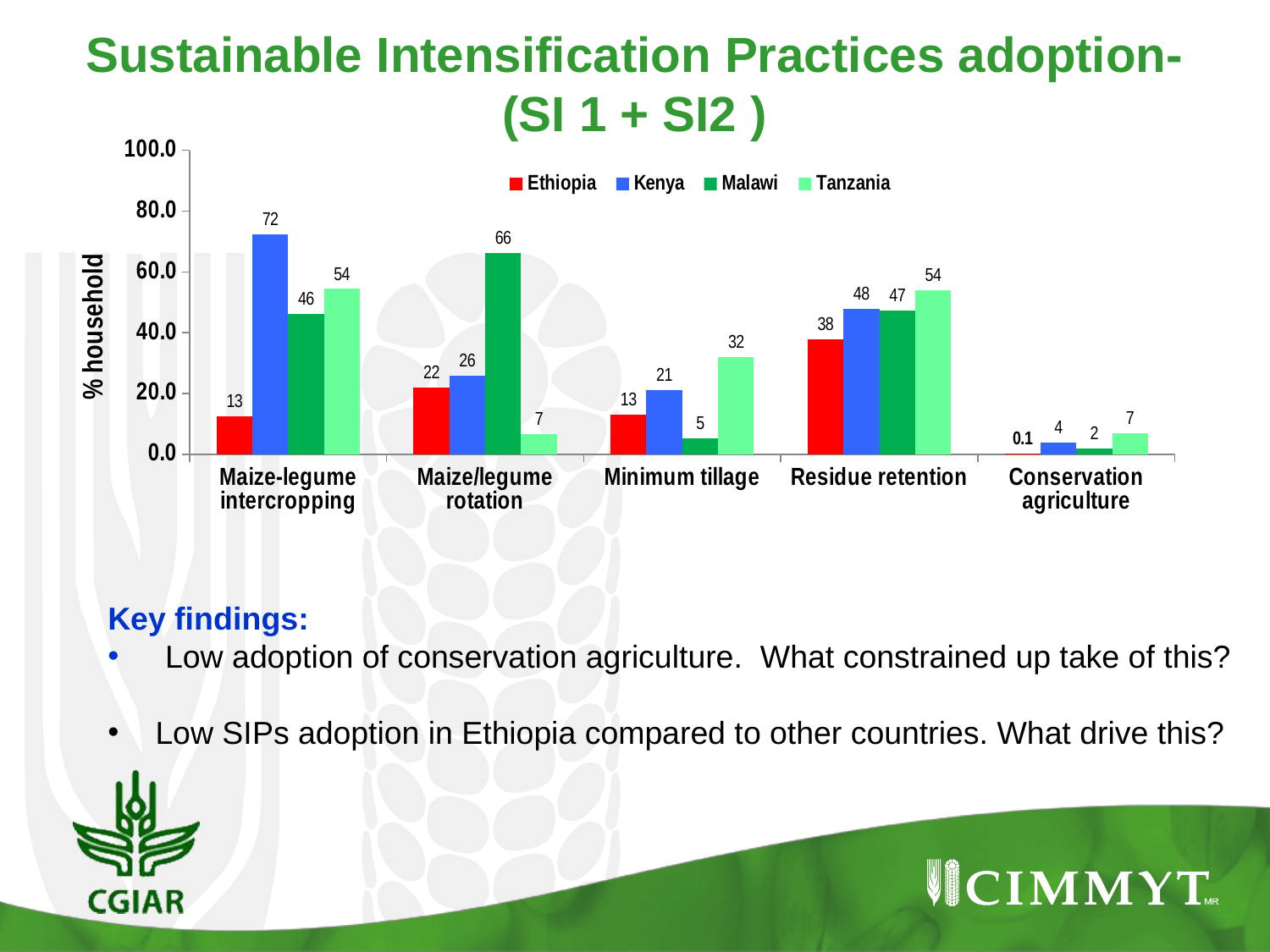

Sustainable Intensification Practices adoption-(SI 1 + SI2 )

### Chart

| Category | Ethiopia | Kenya | Malawi | Tanzania |
|---|---|---|---|---|
| Maize-legume intercropping | 12.5 | 72.4 | 46.1 | 54.4 |
| Maize/legume rotation | 22.0 | 25.7 | 66.2 | 6.5 |
| Minimum tillage | 13.0 | 21.0 | 5.3 | 32.0 |
| Residue retention | 37.75 | 47.8 | 47.3 | 54.1 |
| Conservation agriculture | 0.1 | 3.7 | 1.8 | 6.8 |
Key findings:
  Low adoption of conservation agriculture.  What constrained up take of this?

Low SIPs adoption in Ethiopia compared to other countries. What drive this?